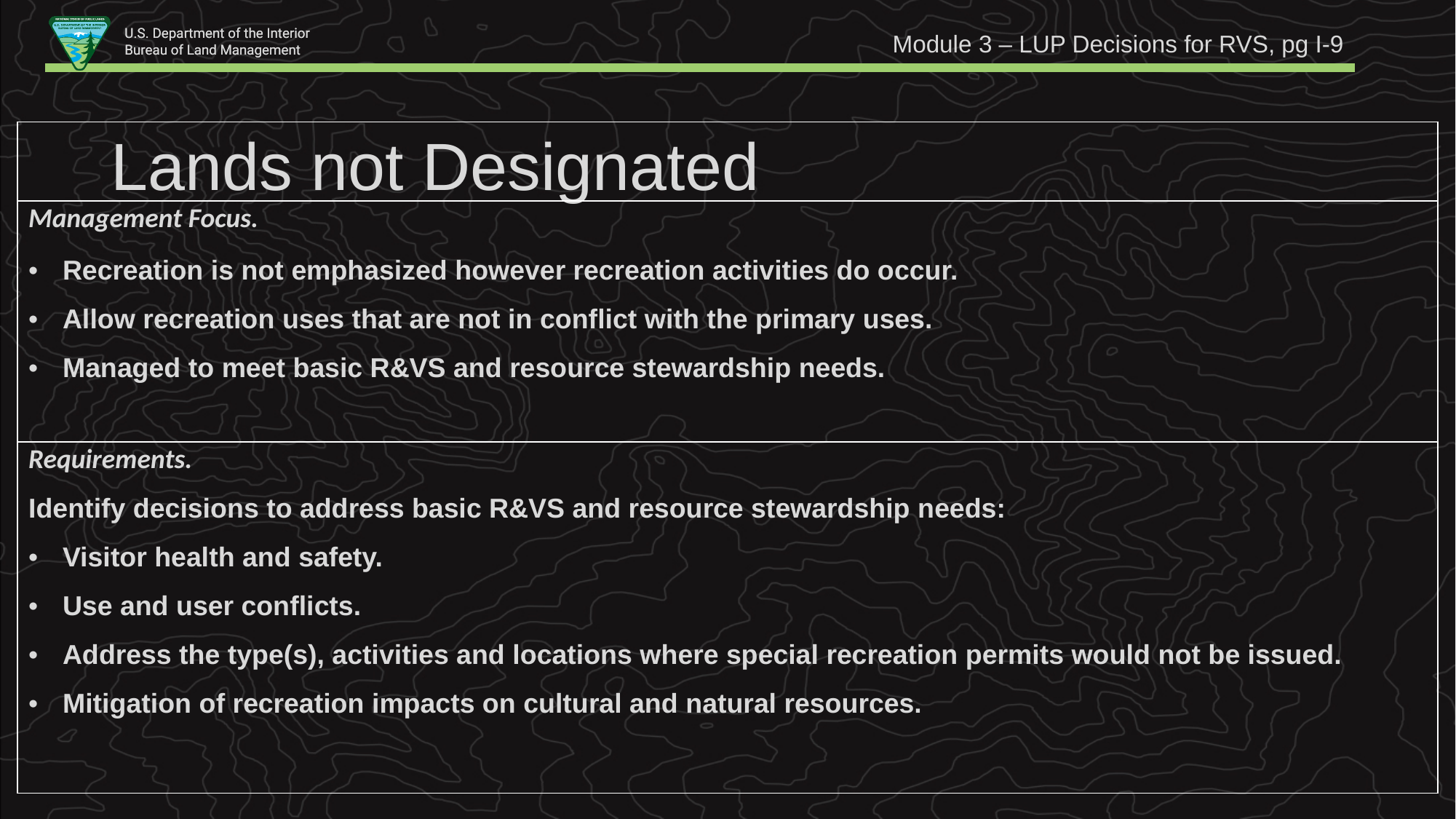

Module 3 – LUP Decisions for RVS, pg I-9
|  |
| --- |
| Management Focus. Recreation is not emphasized however recreation activities do occur. Allow recreation uses that are not in conflict with the primary uses. Managed to meet basic R&VS and resource stewardship needs. |
| Requirements. Identify decisions to address basic R&VS and resource stewardship needs: Visitor health and safety. Use and user conflicts. Address the type(s), activities and locations where special recreation permits would not be issued. Mitigation of recreation impacts on cultural and natural resources. |
Lands not Designated